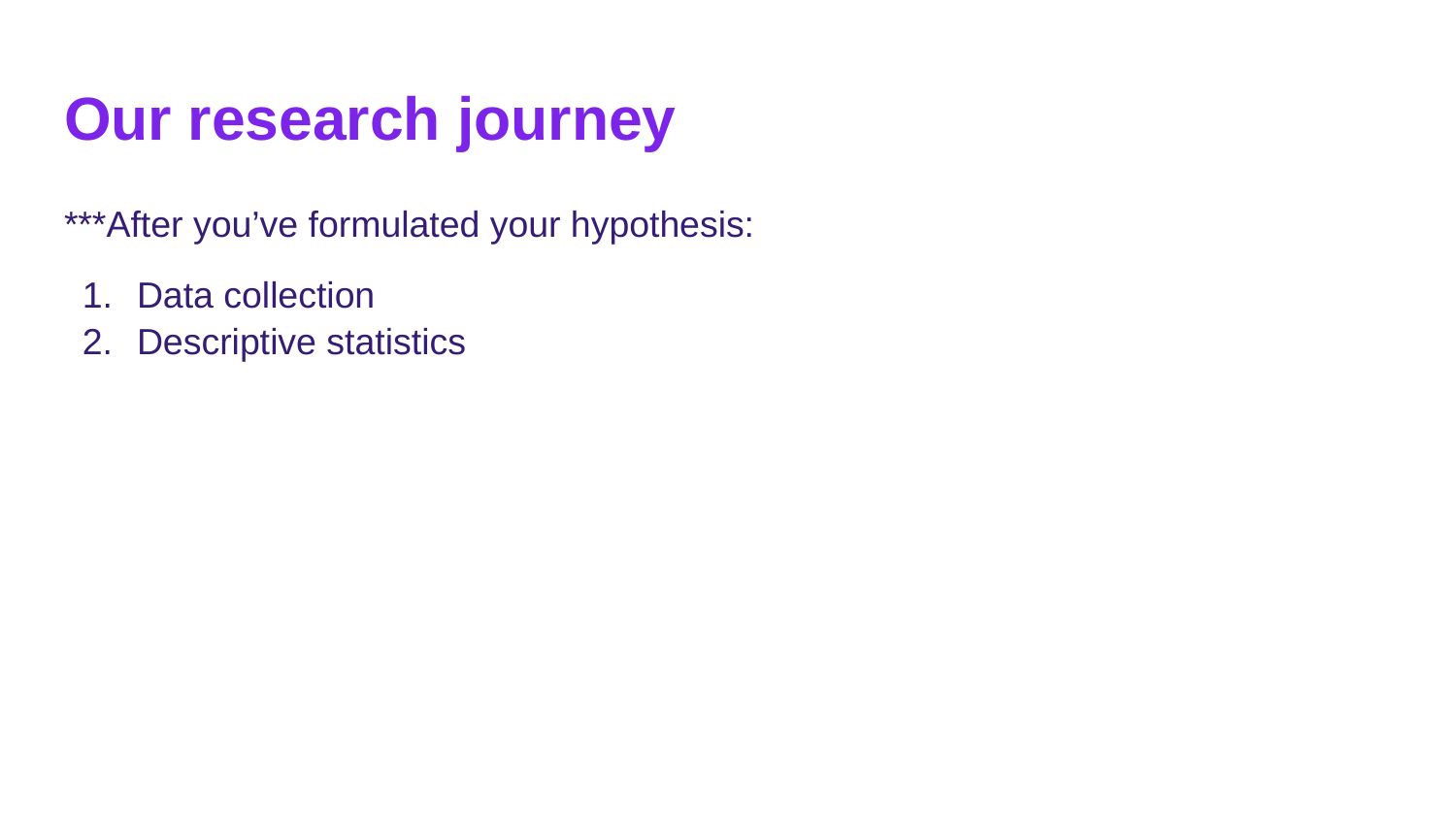

# Our research journey
***After you’ve formulated your hypothesis:
Data collection
Descriptive statistics